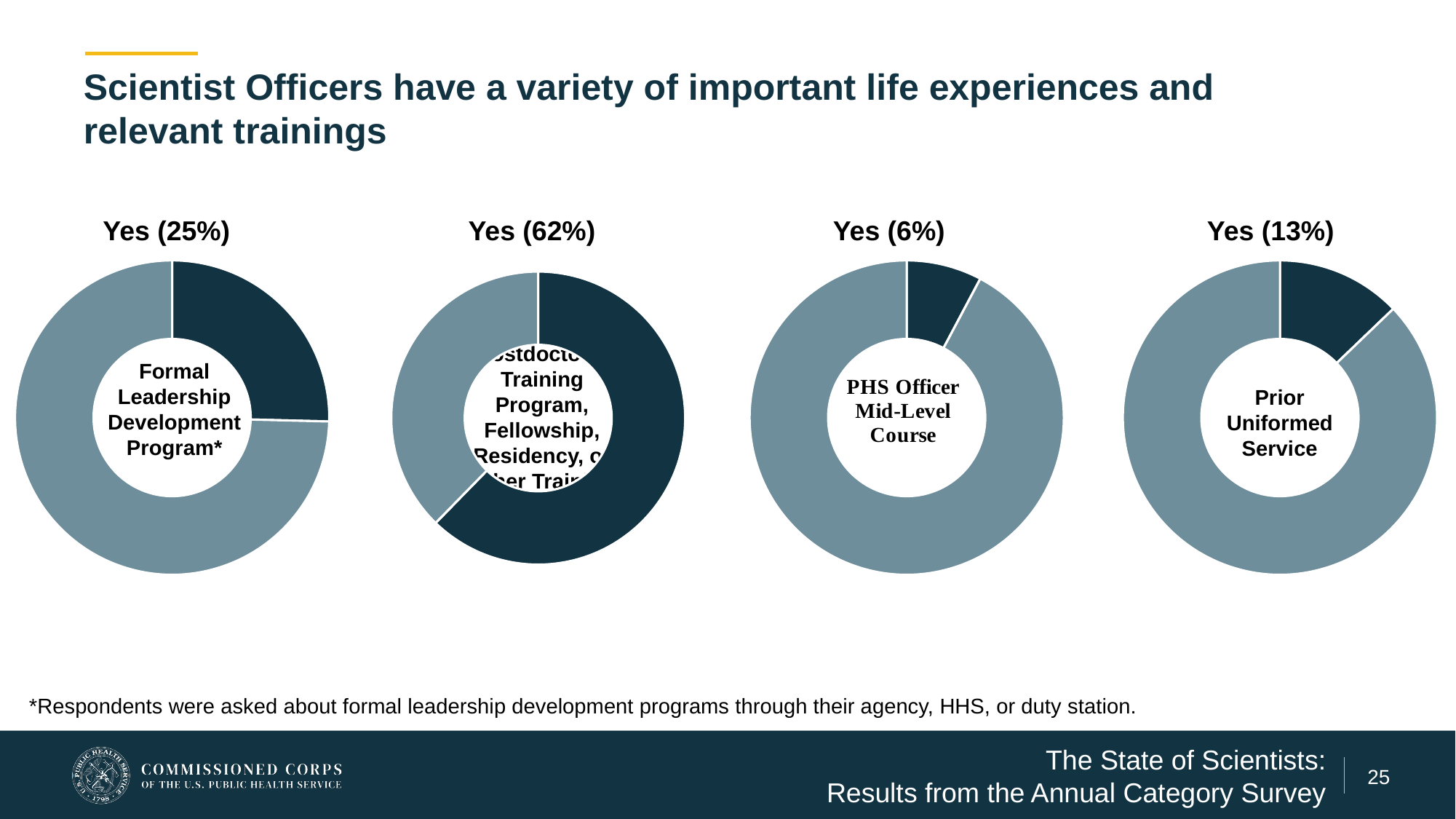

# Scientist Officers have a variety of important life experiences and relevant trainings
Yes (25%)
Yes (62%)
Yes (6%)
Yes (13%)

### Chart

| Category |  |
|---|---|
| Yes | 25.4 |
| No | 74.6 |
Formal Leadership Development Program*

### Chart

| Category |  |
|---|---|
| Yes | 17.0 |
| No | 202.0 |

### Chart

| Category |  |
|---|---|
| Yes | 29.0 |
| No | 197.0 |
Prior Uniformed Service

### Chart

| Category |  |
|---|---|
| Yes | 62.3 |
| No | 37.7 |
Postdoctoral Training Program, Fellowship, Residency, or Other Training
*Respondents were asked about formal leadership development programs through their agency, HHS, or duty station.
The State of Scientists:
Results from the Annual Category Survey